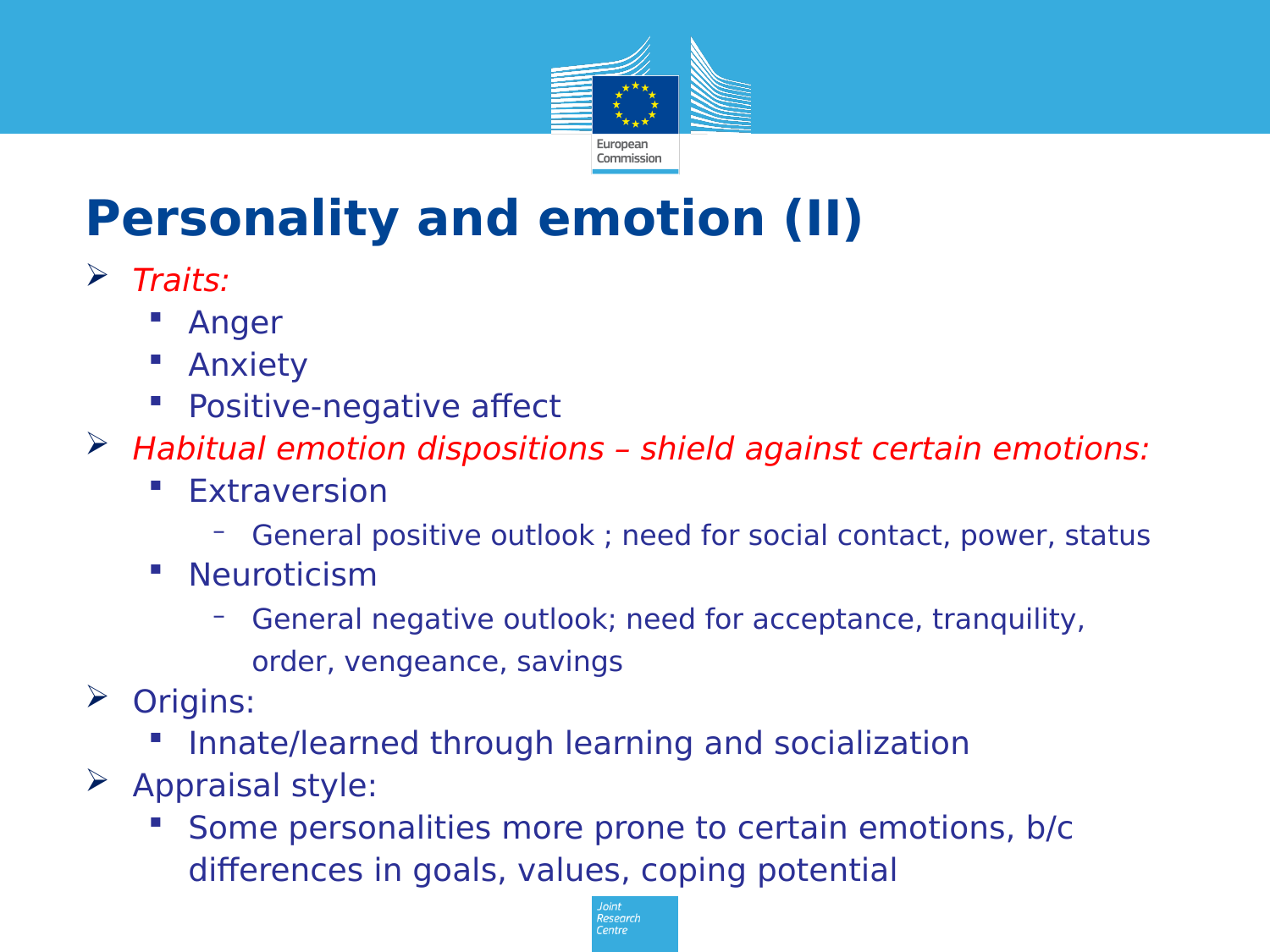

# Personality and emotion (II)
Traits:
Anger
Anxiety
Positive-negative affect
Habitual emotion dispositions – shield against certain emotions:
Extraversion
General positive outlook ; need for social contact, power, status
Neuroticism
General negative outlook; need for acceptance, tranquility, order, vengeance, savings
Origins:
Innate/learned through learning and socialization
Appraisal style:
Some personalities more prone to certain emotions, b/c differences in goals, values, coping potential